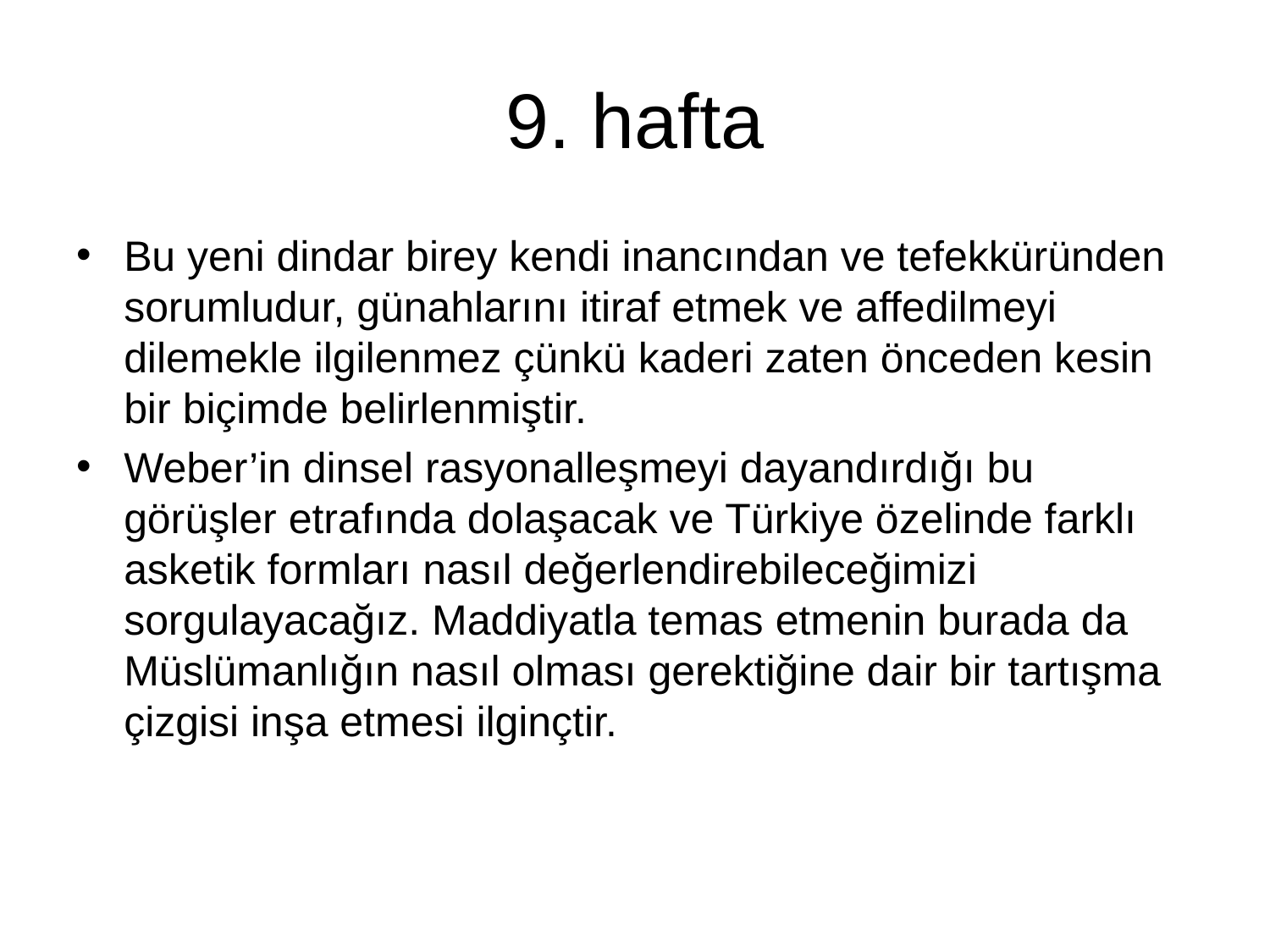

# 9. hafta
Bu yeni dindar birey kendi inancından ve tefekküründen sorumludur, günahlarını itiraf etmek ve affedilmeyi dilemekle ilgilenmez çünkü kaderi zaten önceden kesin bir biçimde belirlenmiştir.
Weber’in dinsel rasyonalleşmeyi dayandırdığı bu görüşler etrafında dolaşacak ve Türkiye özelinde farklı asketik formları nasıl değerlendirebileceğimizi sorgulayacağız. Maddiyatla temas etmenin burada da Müslümanlığın nasıl olması gerektiğine dair bir tartışma çizgisi inşa etmesi ilginçtir.